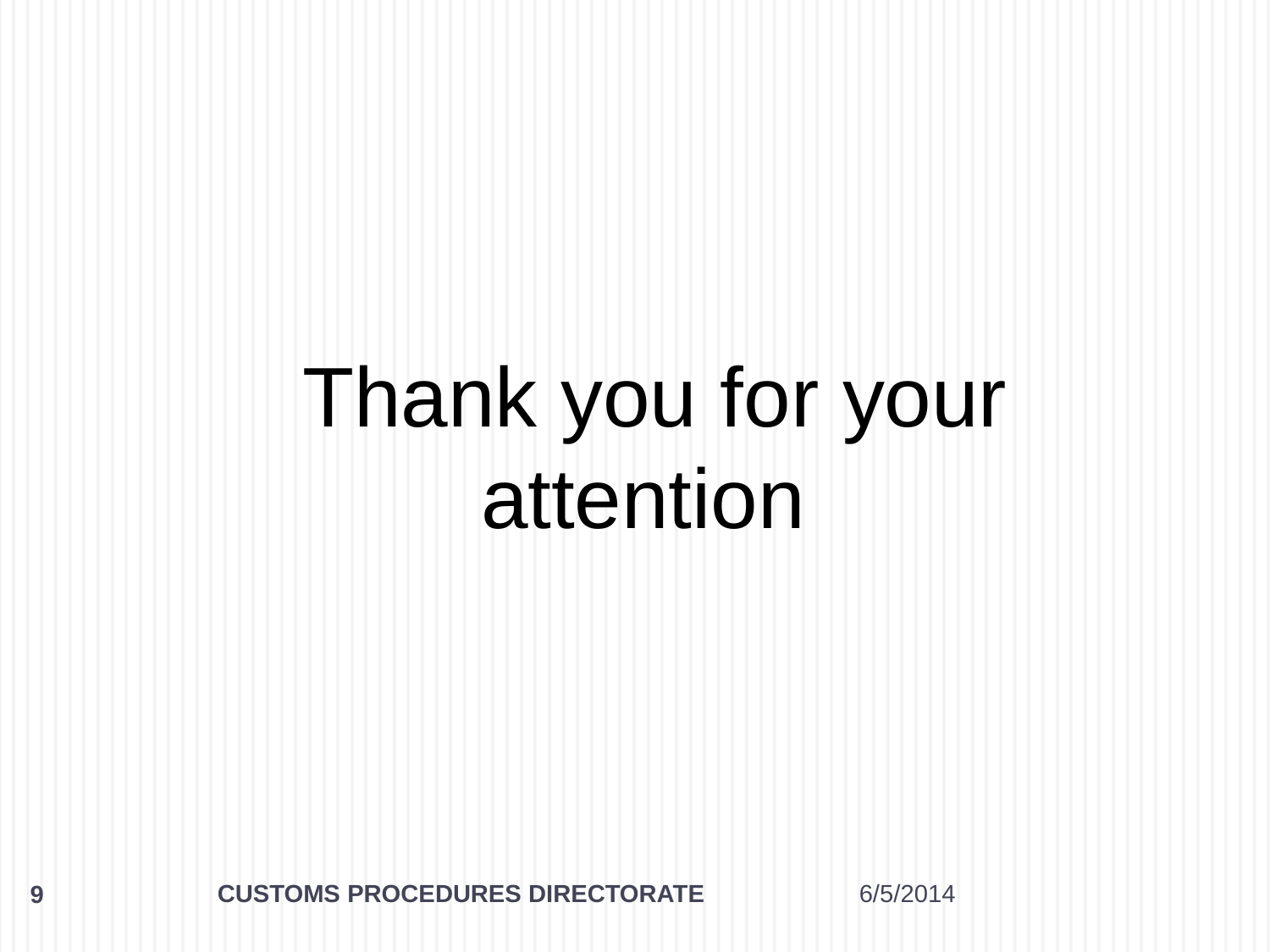

Thank you for your attention
9
CUSTOMS PROCEDURES DIRECTORATE
6/5/2014